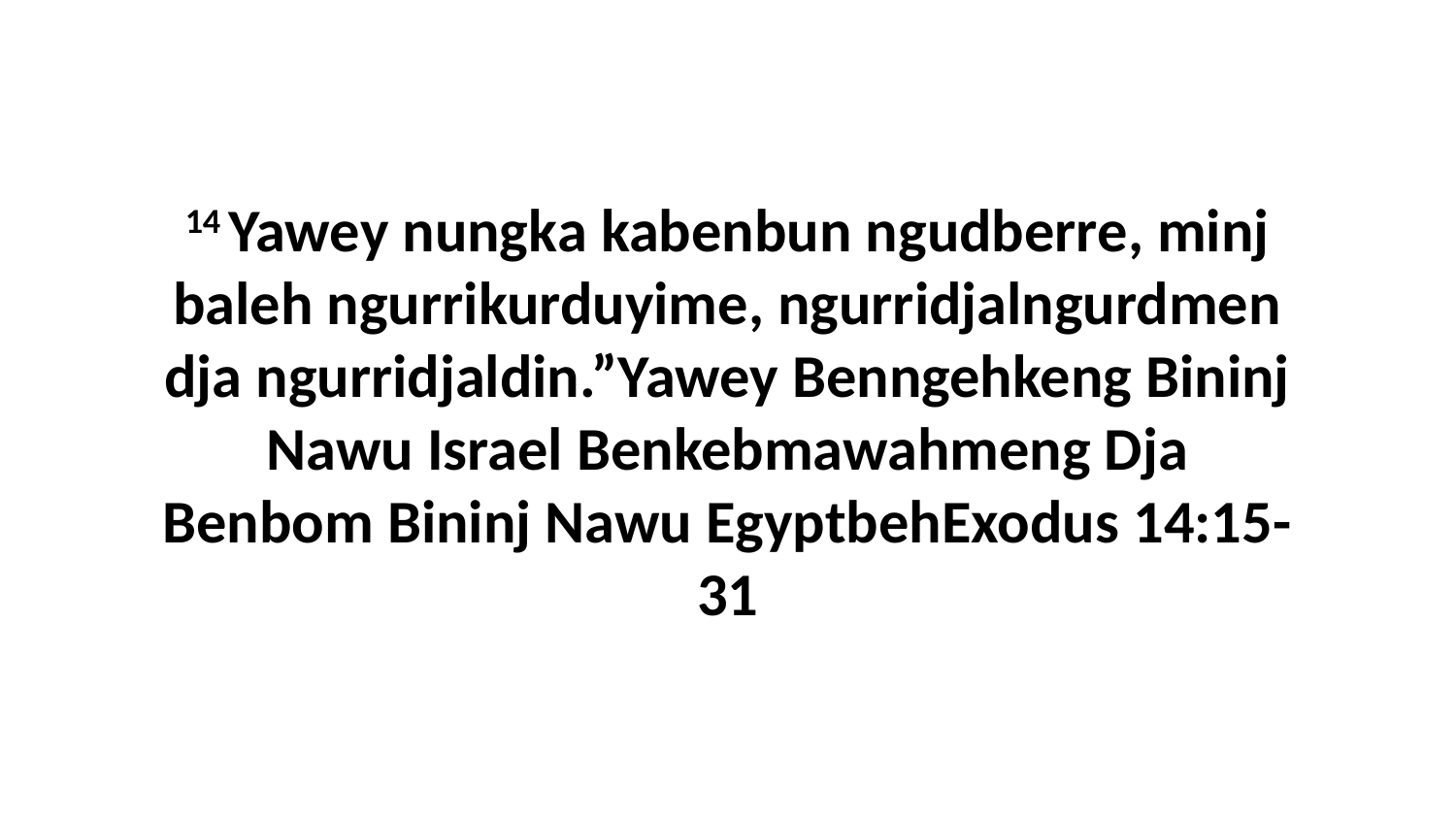

14 Yawey nungka kabenbun ngudberre, minj baleh ngurrikurduyime, ngurridjalngurdmen dja ngurridjaldin.”Yawey Benngehkeng Bininj Nawu Israel Benkebmawahmeng Dja Benbom Bininj Nawu EgyptbehExodus 14:15-31